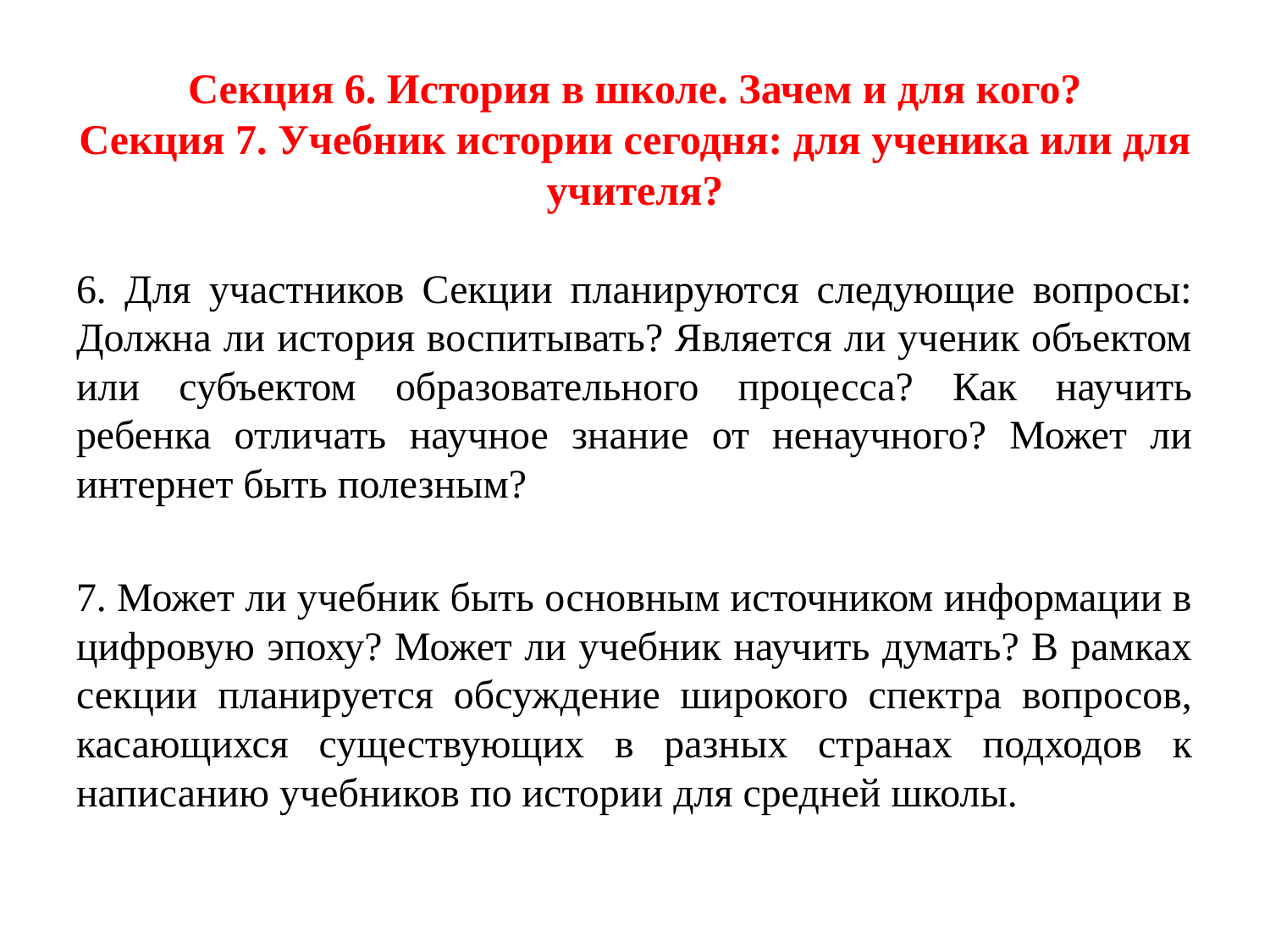

# Секция 6. История в школе. Зачем и для кого? Секция 7. Учебник истории сегодня: для ученика или для учителя?
6. Для участников Секции планируются следующие вопросы: Должна ли история воспитывать? Является ли ученик объектом или субъектом образовательного процесса? Как научить ребенка отличать научное знание от ненаучного? Может ли интернет быть полезным?

7. Может ли учебник быть основным источником информации в цифровую эпоху? Может ли учебник научить думать? В рамках секции планируется обсуждение широкого спектра вопросов, касающихся существующих в разных странах подходов к написанию учебников по истории для средней школы.